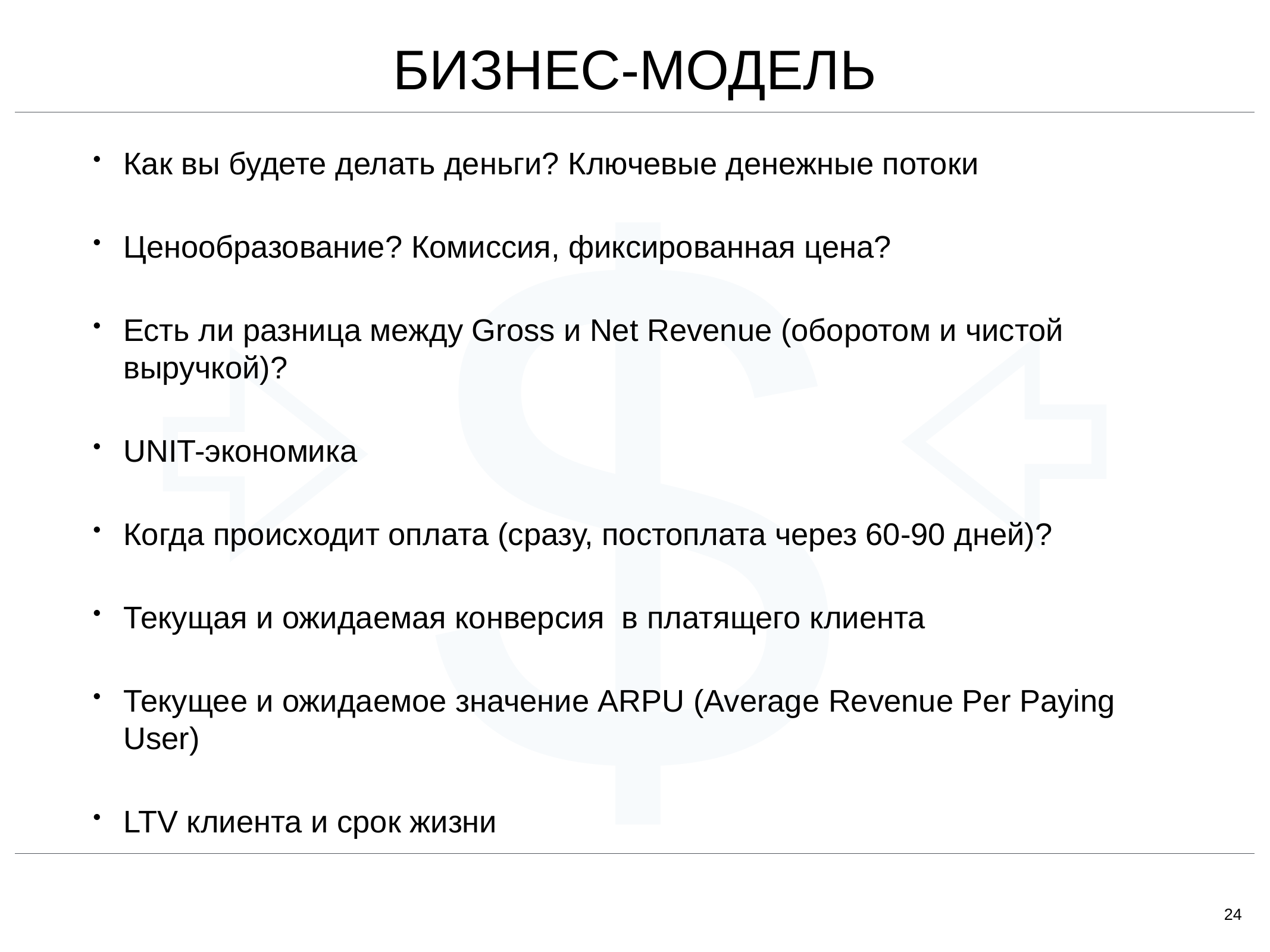

# Бизнес-модель
$
Как вы будете делать деньги? Ключевые денежные потоки
Ценообразование? Комиссия, фиксированная цена?
Есть ли разница между Gross и Net Revenue (оборотом и чистой выручкой)?
UNIT-экономика
Когда происходит оплата (сразу, постоплата через 60-90 дней)?
Текущая и ожидаемая конверсия  в платящего клиента
Текущее и ожидаемое значение ARPU (Average Revenue Per Paying User)
LTV клиента и срок жизни

24